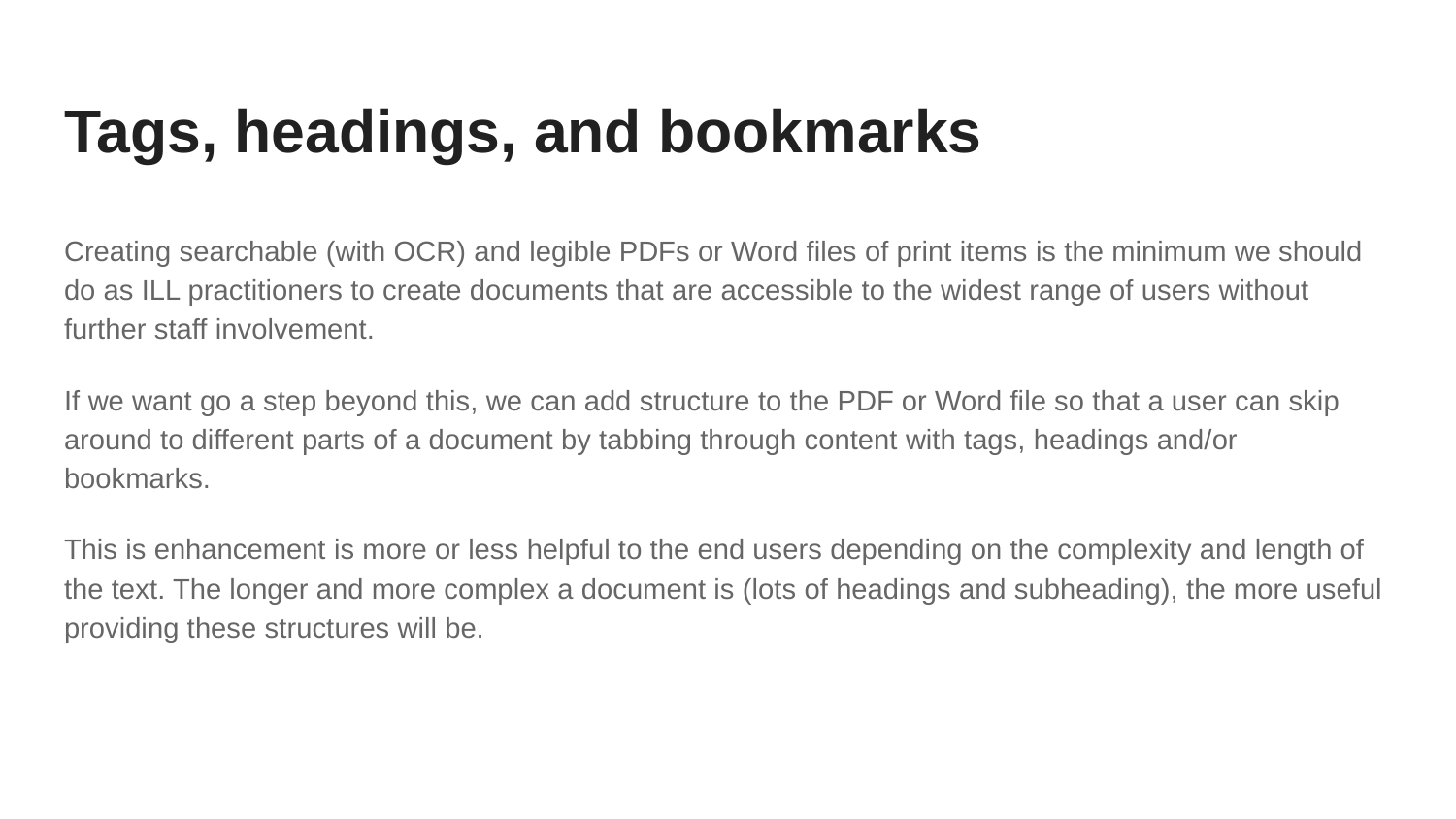

# Tags, headings, and bookmarks
Creating searchable (with OCR) and legible PDFs or Word files of print items is the minimum we should do as ILL practitioners to create documents that are accessible to the widest range of users without further staff involvement.
If we want go a step beyond this, we can add structure to the PDF or Word file so that a user can skip around to different parts of a document by tabbing through content with tags, headings and/or bookmarks.
This is enhancement is more or less helpful to the end users depending on the complexity and length of the text. The longer and more complex a document is (lots of headings and subheading), the more useful providing these structures will be.